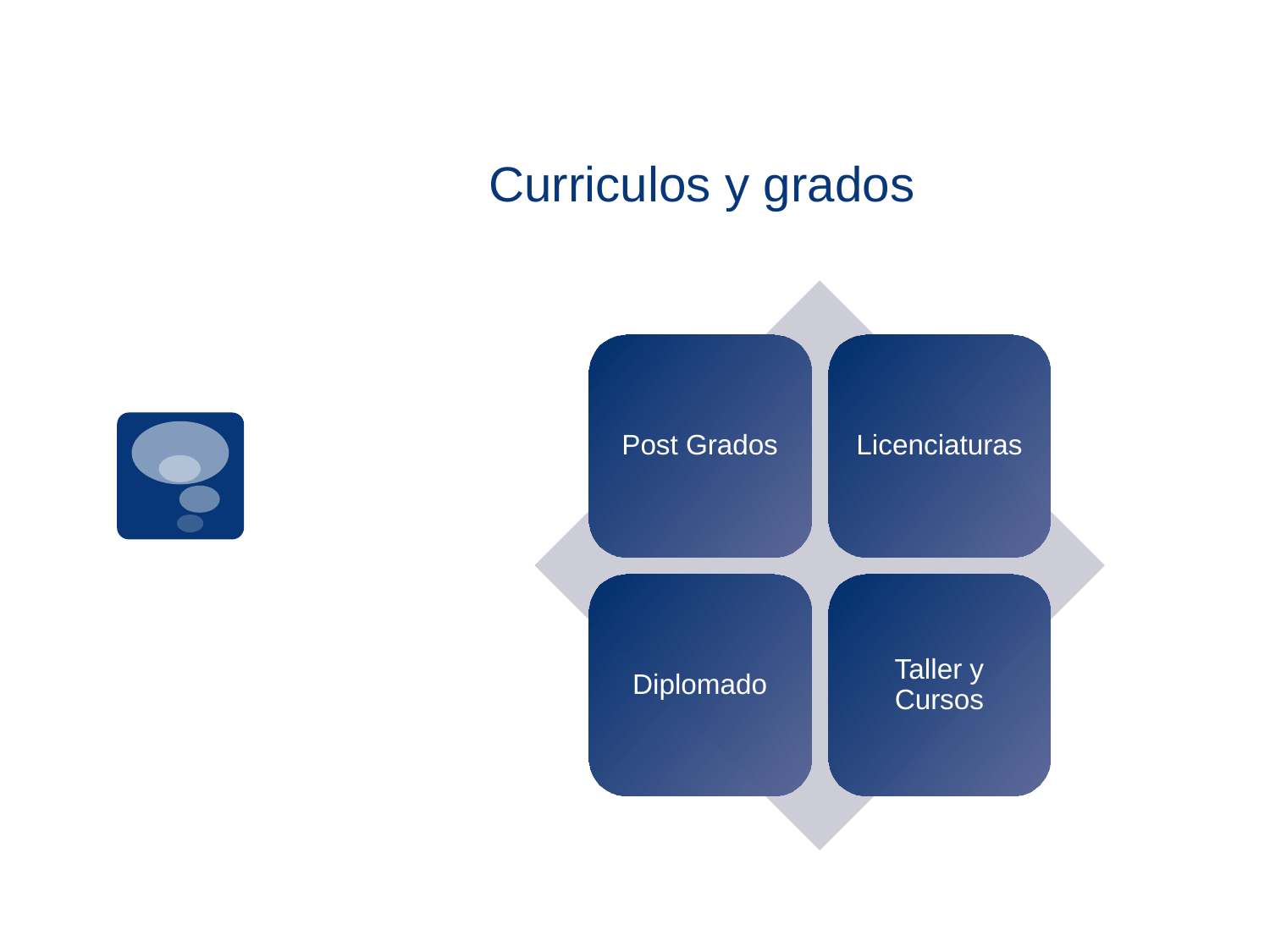

# Curriculos y grados
Post Grados
Licenciaturas
Diplomado
Taller y Cursos